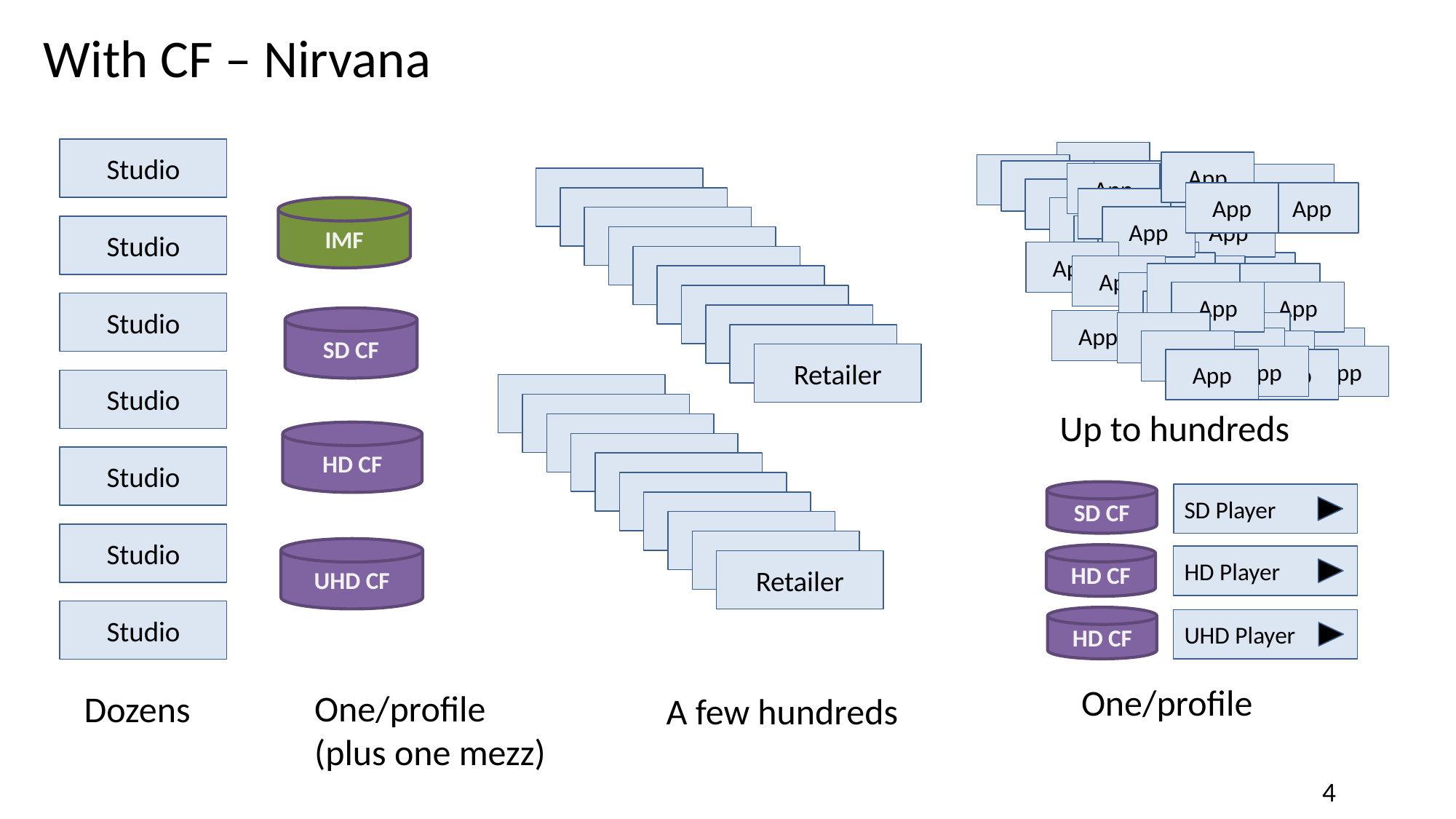

# With CF – Nirvana
Studio
App
App
App
App
App
App
App
App
Retailer
App
App
App
App
Retailer
App
App
IMF
App
App
App
App
Retailer
App
App
Studio
Retailer
App
App
App
App
Retailer
App
App
App
App
App
App
Retailer
App
App
App
App
App
App
Retailer
App
App
Studio
Retailer
SD CF
App
App
App
App
App
App
Retailer
App
App
App
App
Retailer
App
App
App
App
Studio
Retailer
Retailer
Up to hundreds
Retailer
HD CF
Retailer
Studio
Retailer
Retailer
SD CF
SD Player

Retailer
Retailer
Studio
Retailer
UHD CF
HD CF
HD Player

Retailer
Studio
HD CF
UHD Player

One/profile
One/profile
(plus one mezz)
Dozens
A few hundreds
4